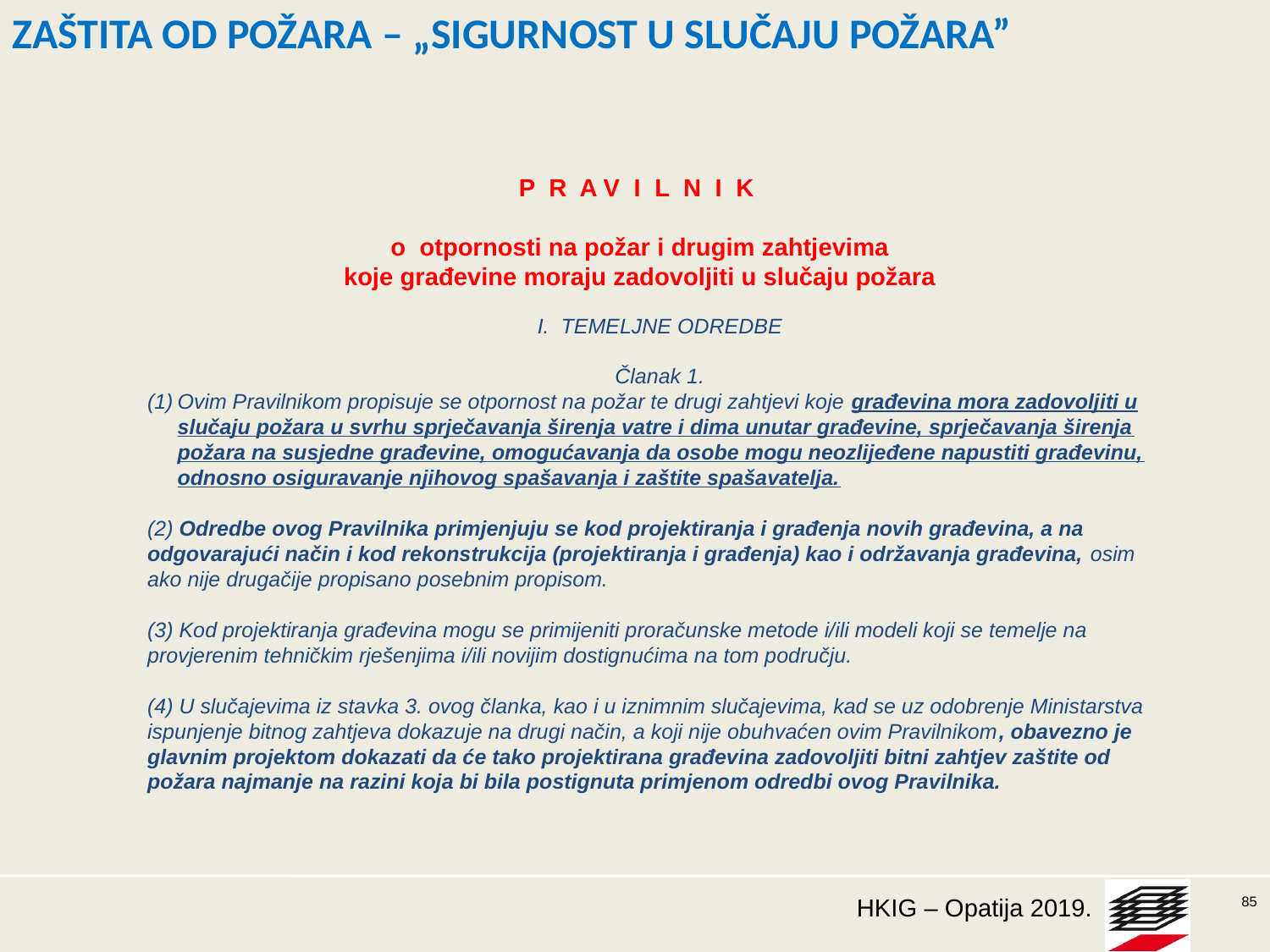

# ZAŠTITA OD POŽARA – „SIGURNOST U SLUČAJU POŽARA”
P  R  A V  I  L  N  I  K

o  otpornosti na požar i drugim zahtjevima
koje građevine moraju zadovoljiti u slučaju požara
I.  TEMELJNE ODREDBE

Članak 1.
Ovim Pravilnikom propisuje se otpornost na požar te drugi zahtjevi koje građevina mora zadovoljiti u slučaju požara u svrhu sprječavanja širenja vatre i dima unutar građevine, sprječavanja širenja požara na susjedne građevine, omogućavanja da osobe mogu neozlijeđene napustiti građevinu, odnosno osiguravanje njihovog spašavanja i zaštite spašavatelja.

(2) Odredbe ovog Pravilnika primjenjuju se kod projektiranja i građenja novih građevina, a na odgovarajući način i kod rekonstrukcija (projektiranja i građenja) kao i održavanja građevina, osim ako nije drugačije propisano posebnim propisom.

(3) Kod projektiranja građevina mogu se primijeniti proračunske metode i/ili modeli koji se temelje na provjerenim tehničkim rješenjima i/ili novijim dostignućima na tom području.

(4) U slučajevima iz stavka 3. ovog članka, kao i u iznimnim slučajevima, kad se uz odobrenje Ministarstva ispunjenje bitnog zahtjeva dokazuje na drugi način, a koji nije obuhvaćen ovim Pravilnikom, obavezno je glavnim projektom dokazati da će tako projektirana građevina zadovoljiti bitni zahtjev zaštite od požara najmanje na razini koja bi bila postignuta primjenom odredbi ovog Pravilnika.

85